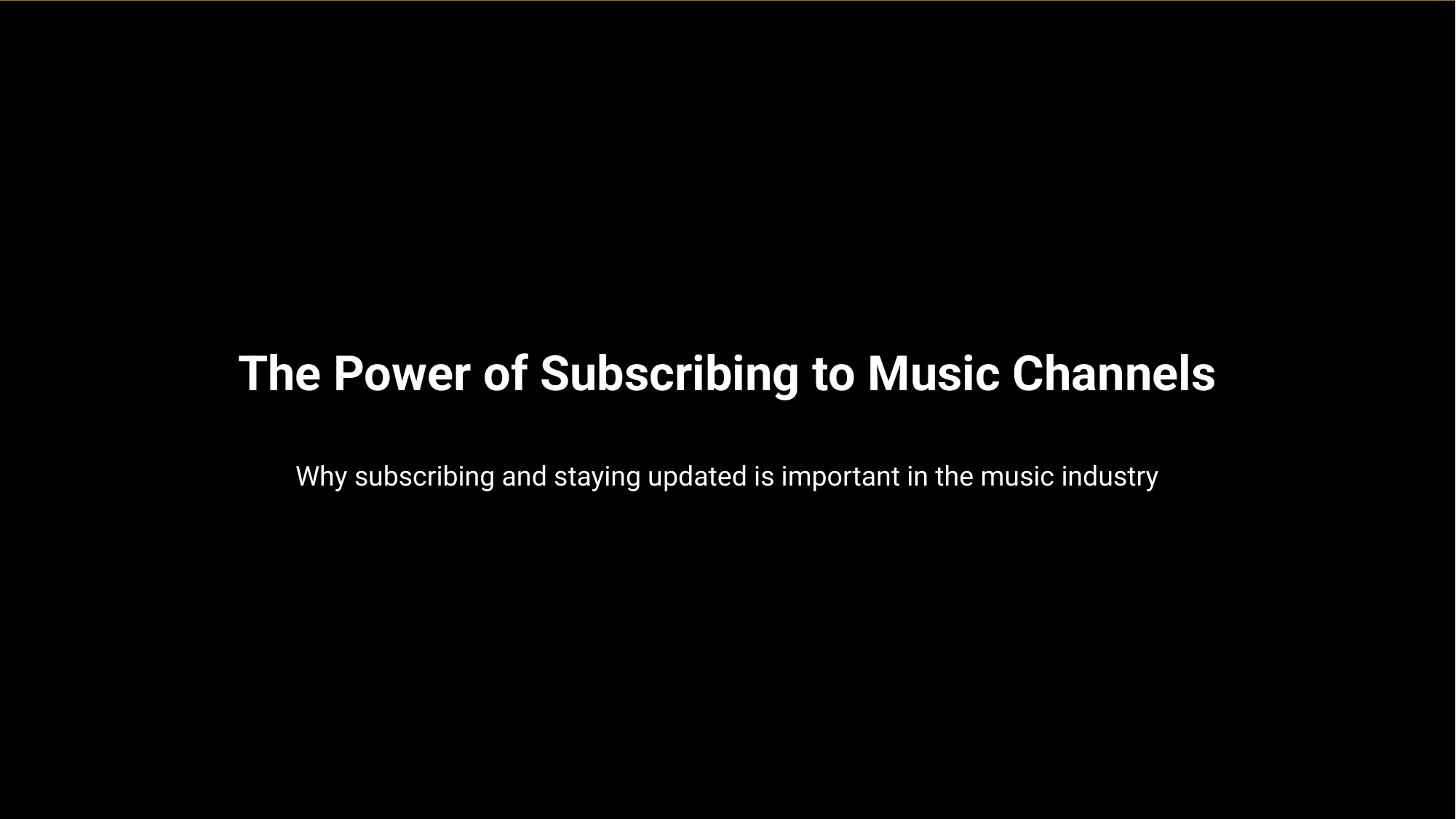

The Power of Subscribing to Music Channels
Why subscribing and staying updated is important in the music industry